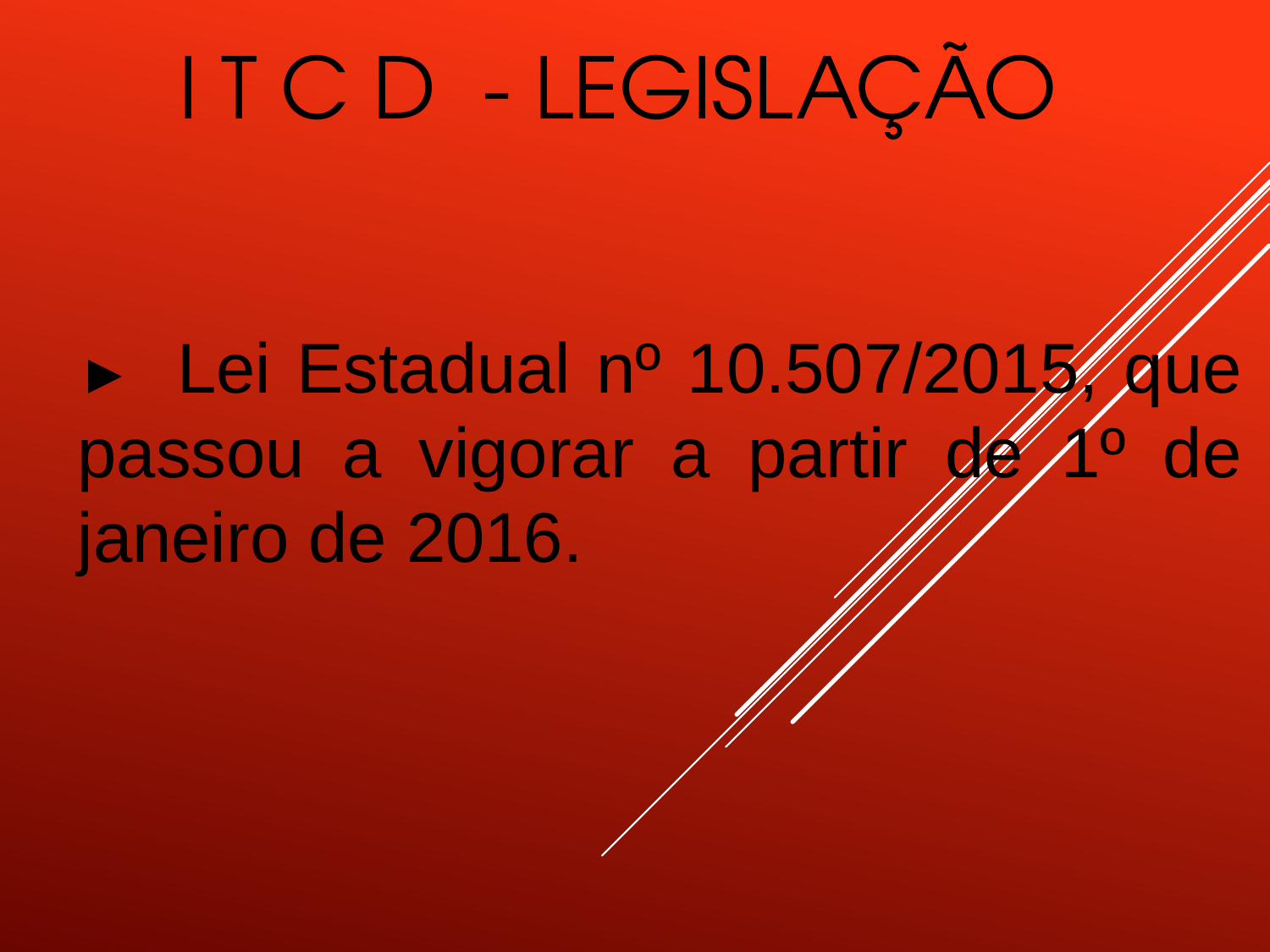

# I T C D  - LEGISLAÇÃO
►  Lei Estadual nº 10.507/2015, que passou a vigorar a partir de 1º de janeiro de 2016.